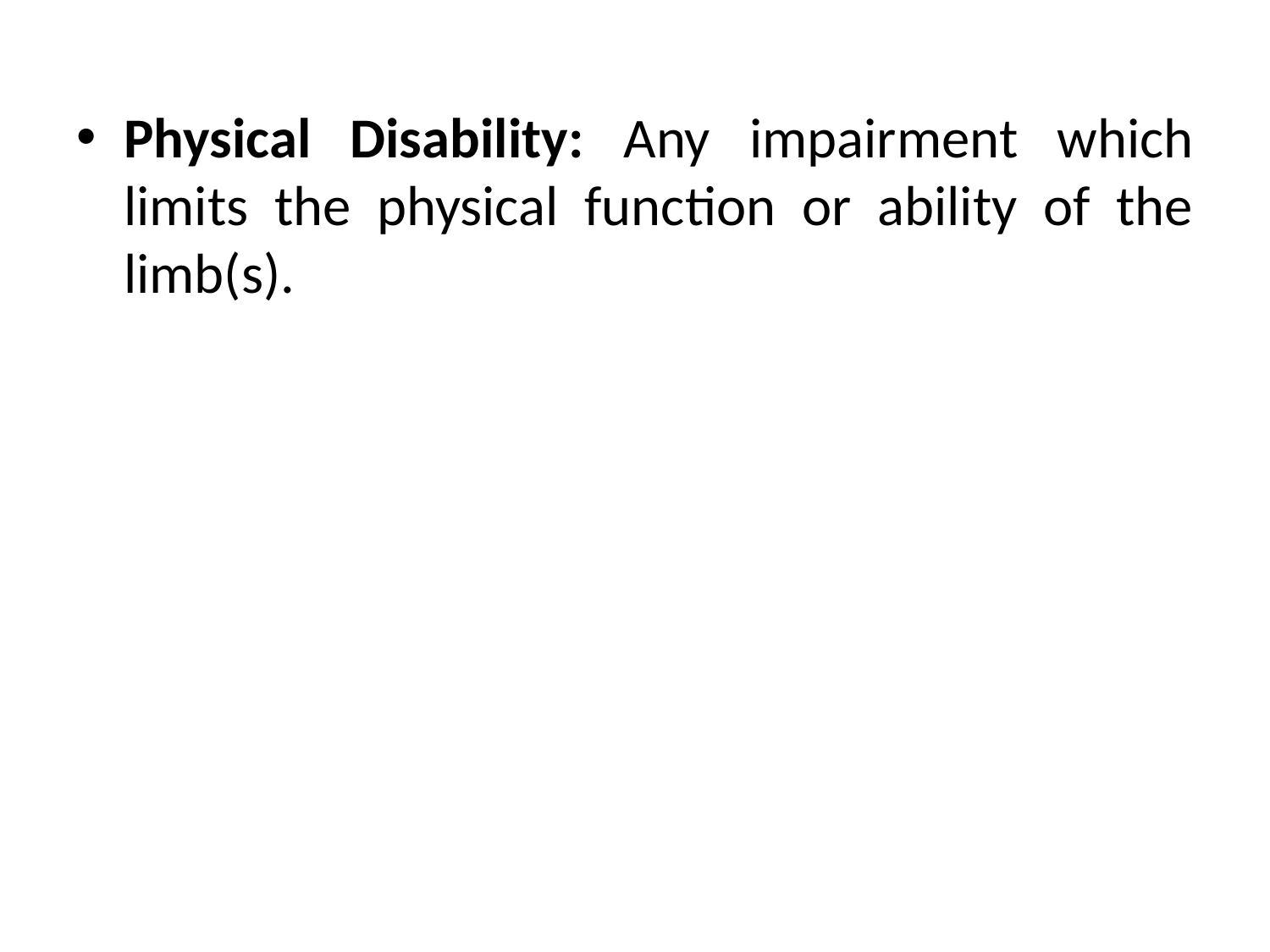

Physical Disability: Any impairment which limits the physical function or ability of the limb(s).